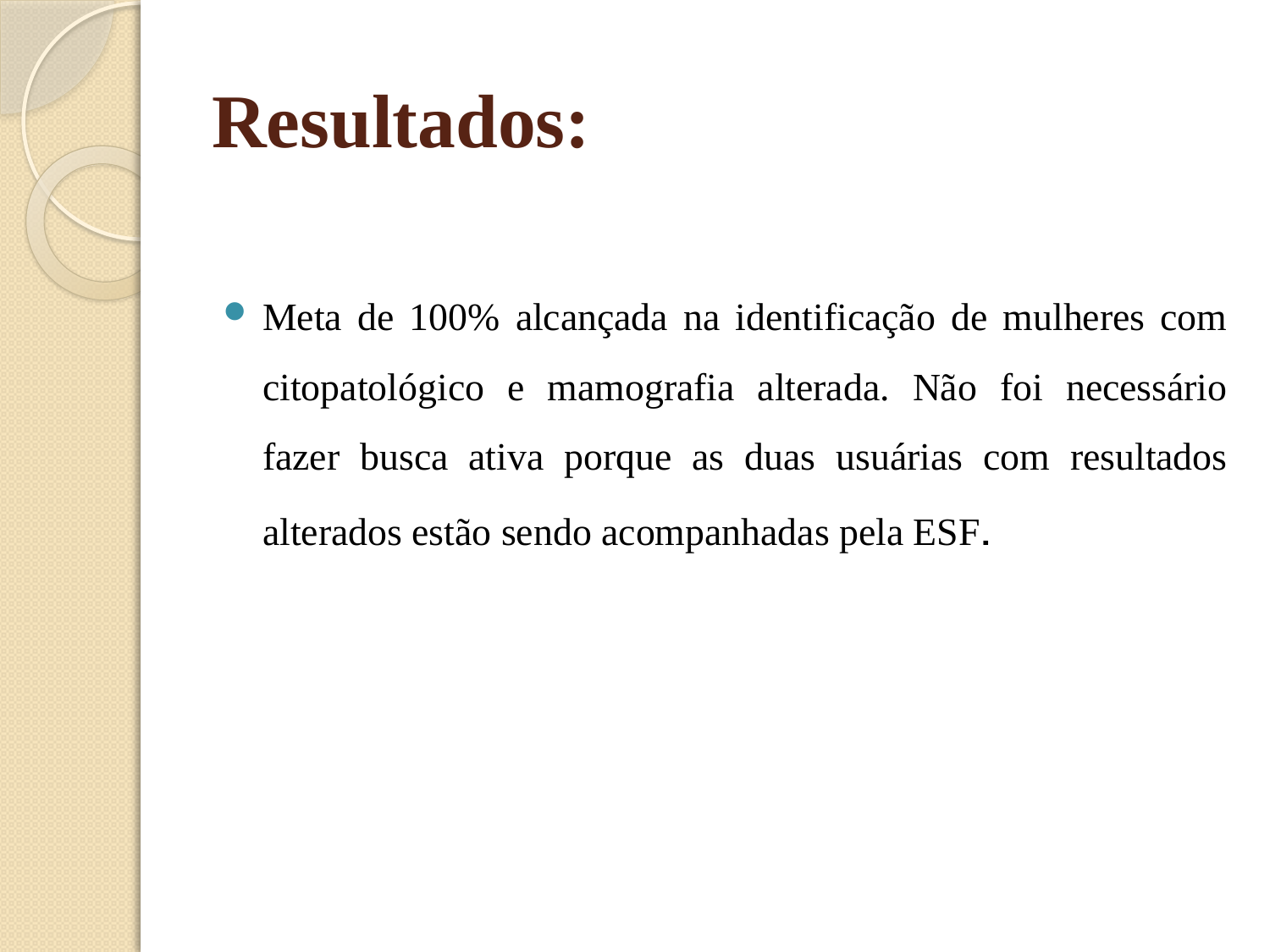

# Resultados:

Meta de 100% alcançada na identificação de mulheres com citopatológico e mamografia alterada. Não foi necessário fazer busca ativa porque as duas usuárias com resultados alterados estão sendo acompanhadas pela ESF.